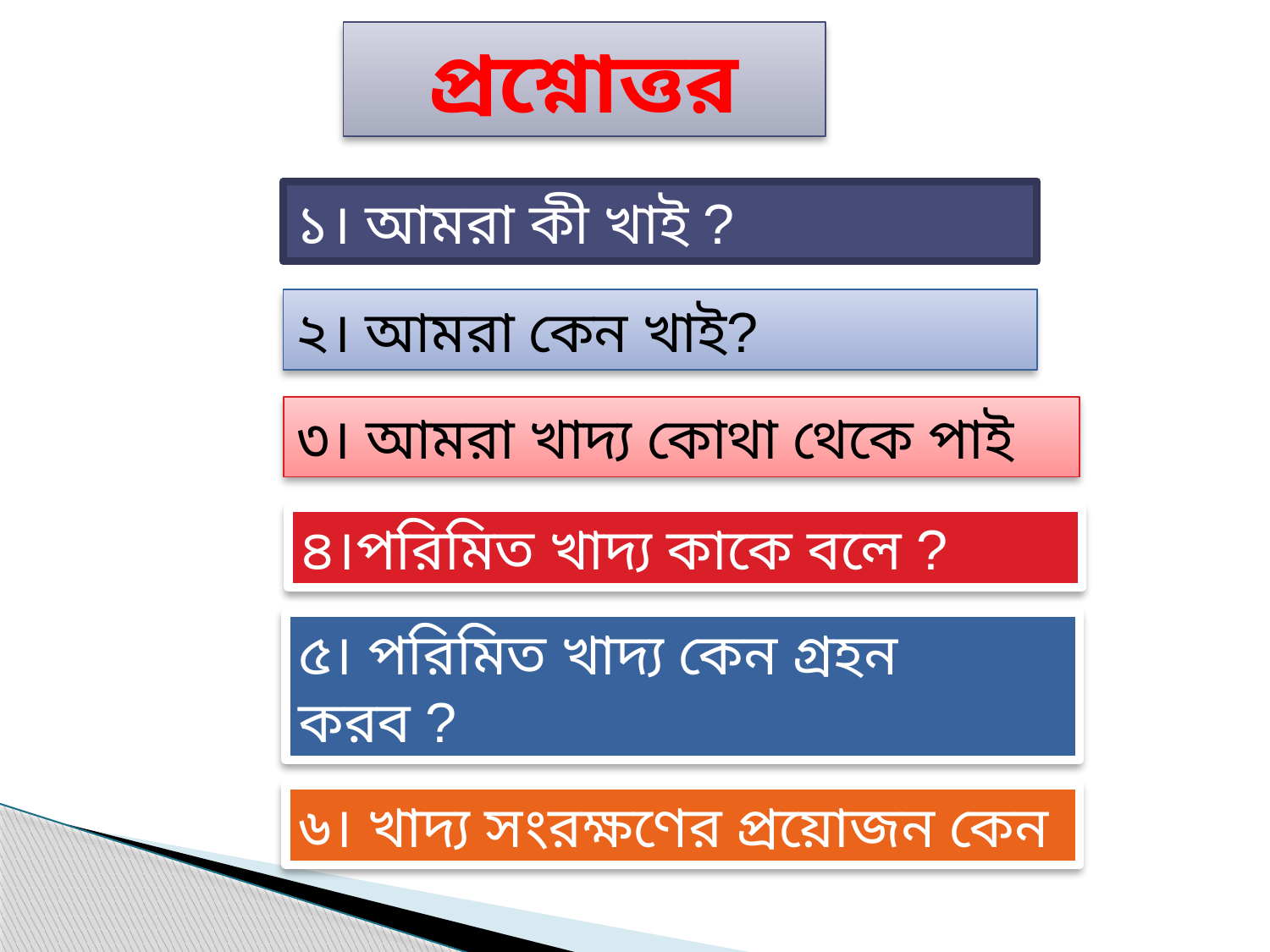

প্রশ্নোত্তর
১। আমরা কী খাই ?
২। আমরা কেন খাই?
৩। আমরা খাদ্য কোথা থেকে পাই
৪।পরিমিত খাদ্য কাকে বলে ?
৫। পরিমিত খাদ্য কেন গ্রহন করব ?
৬। খাদ্য সংরক্ষণের প্রয়োজন কেন